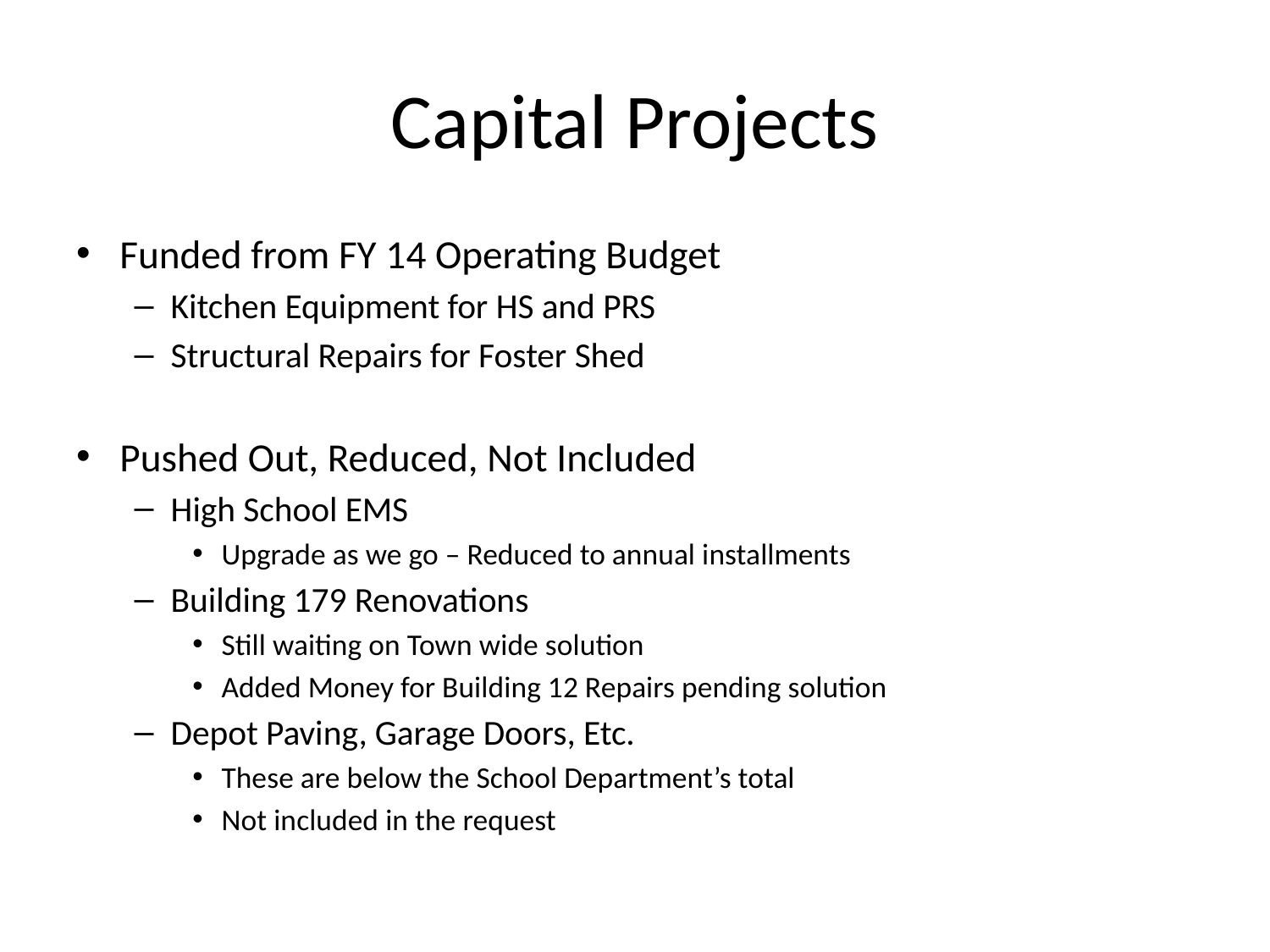

# Capital Projects
Funded from FY 14 Operating Budget
Kitchen Equipment for HS and PRS
Structural Repairs for Foster Shed

Pushed Out, Reduced, Not Included
High School EMS
Upgrade as we go – Reduced to annual installments
Building 179 Renovations
Still waiting on Town wide solution
Added Money for Building 12 Repairs pending solution
Depot Paving, Garage Doors, Etc.
These are below the School Department’s total
Not included in the request